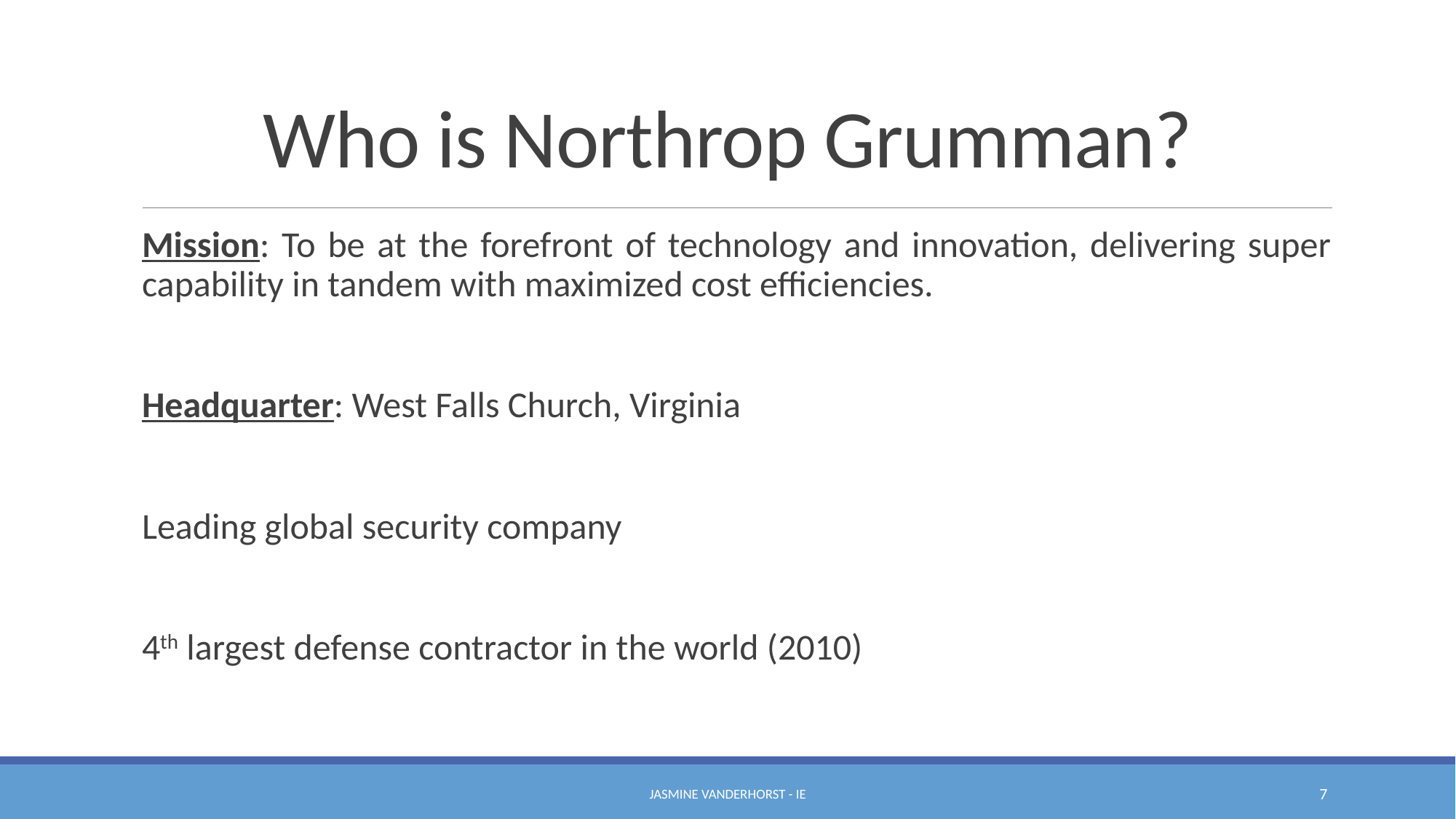

# Who is Northrop Grumman?
Mission: To be at the forefront of technology and innovation, delivering super capability in tandem with maximized cost efficiencies.

Headquarter: West Falls Church, Virginia

Leading global security company

4th largest defense contractor in the world (2010)

Jasmine vanderhorst - ie
7